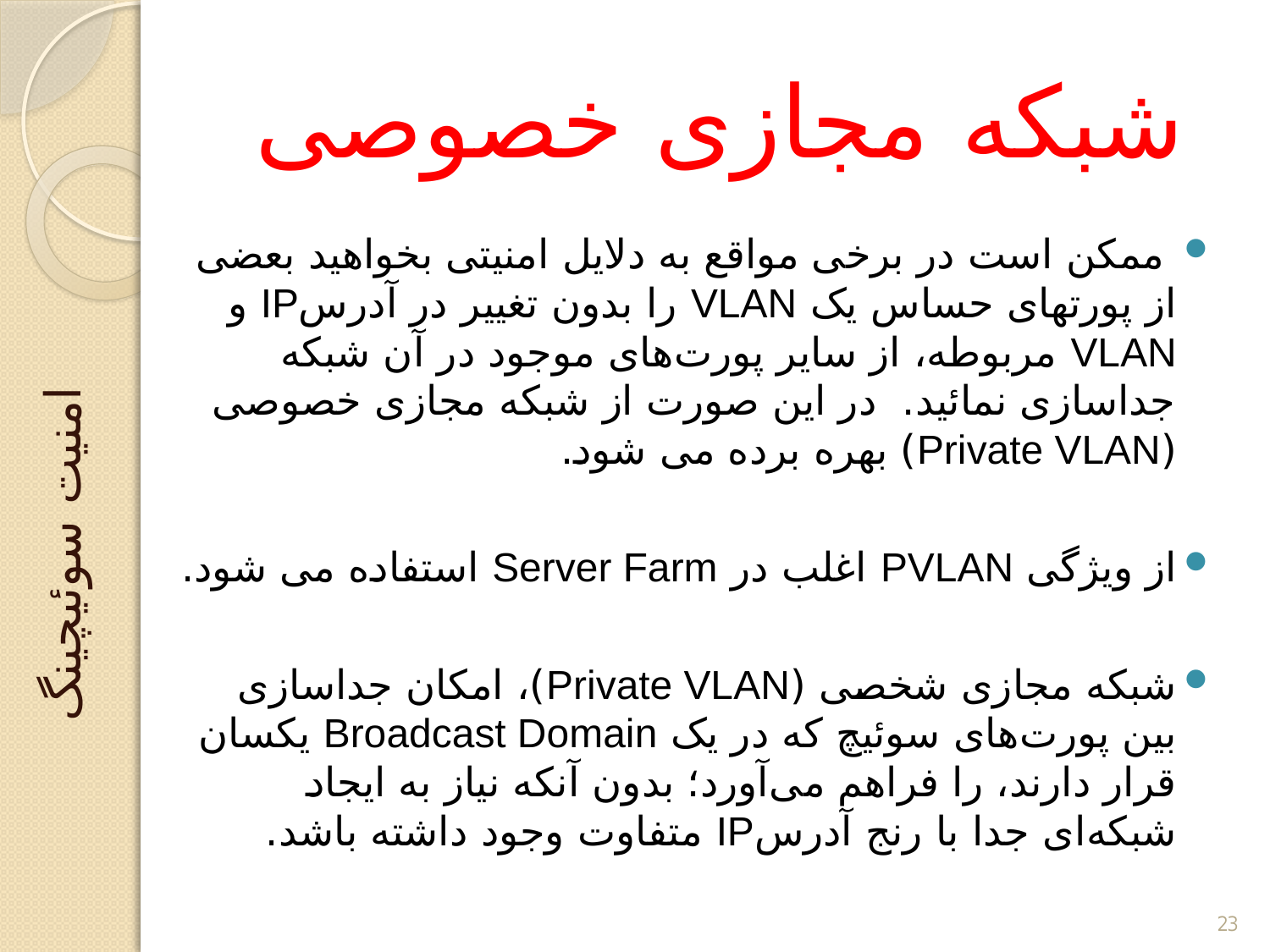

# شبکه مجازی خصوصی
 ممکن است در برخی مواقع به دلایل امنیتی بخواهید بعضی از پورتهای حساس یک VLAN را بدون تغییر در آدرسIP و VLAN مربوطه، از سایر پورت‌های موجود در آن شبکه جداسازی نمائید.  در این صورت از شبکه مجازی خصوصی (Private VLAN) بهره برده می شود.

از ویژگی PVLAN اغلب در Server Farm استفاده می شود.

شبکه مجازی شخصی (Private VLAN)، امکان جداسازی بین پورت‌های سوئیچ که در یک Broadcast Domain یکسان قرار دارند، را فراهم می‌آورد؛ بدون آنکه نیاز به ایجاد شبکه‌ای جدا با رنج آدرسIP متفاوت وجود داشته باشد.

امنیت سوئیچینگ
23